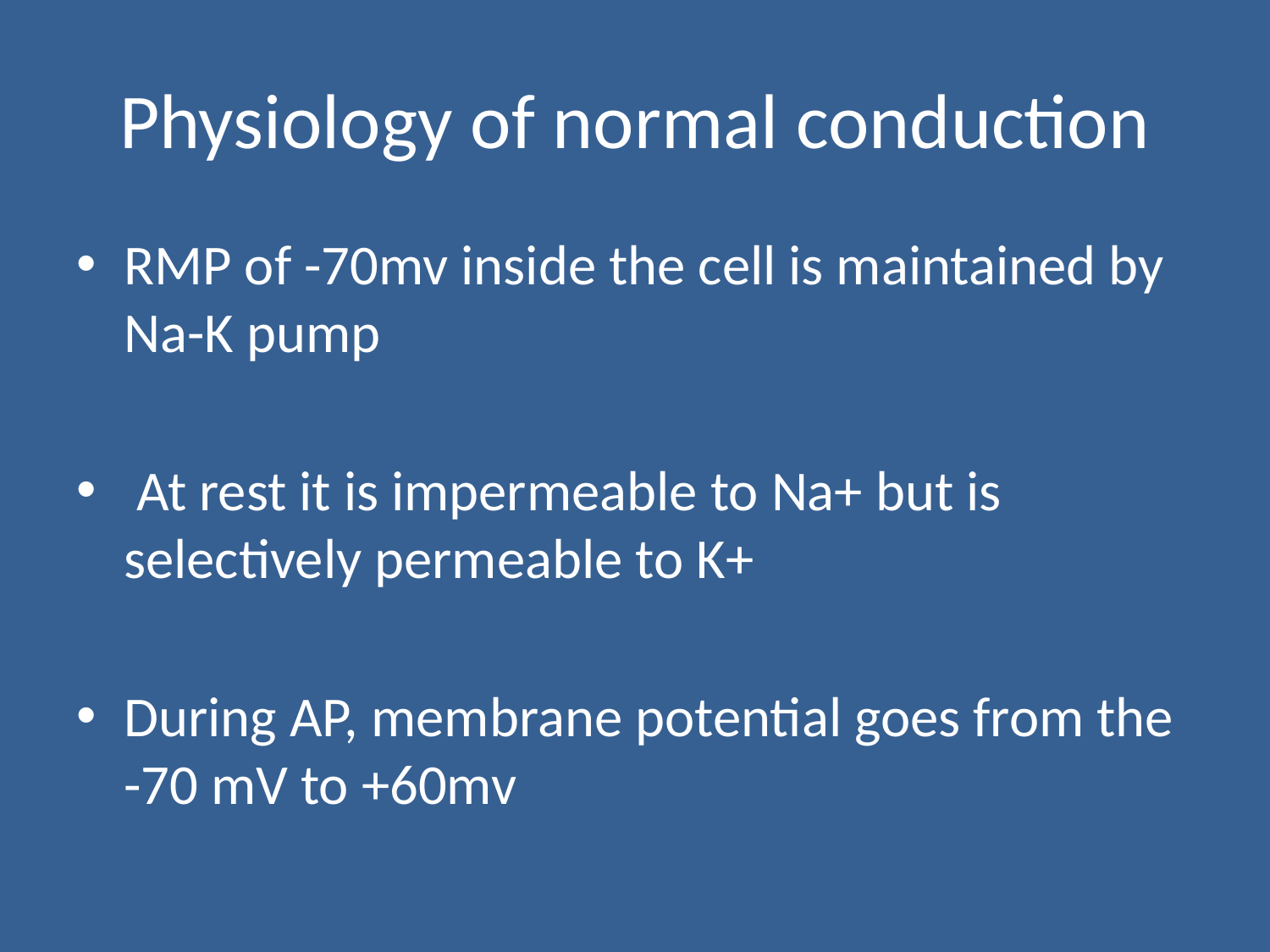

# Physiology of normal conduction
RMP of -70mv inside the cell is maintained by Na-K pump

 At rest it is impermeable to Na+ but is selectively permeable to K+

During AP, membrane potential goes from the -70 mV to +60mv